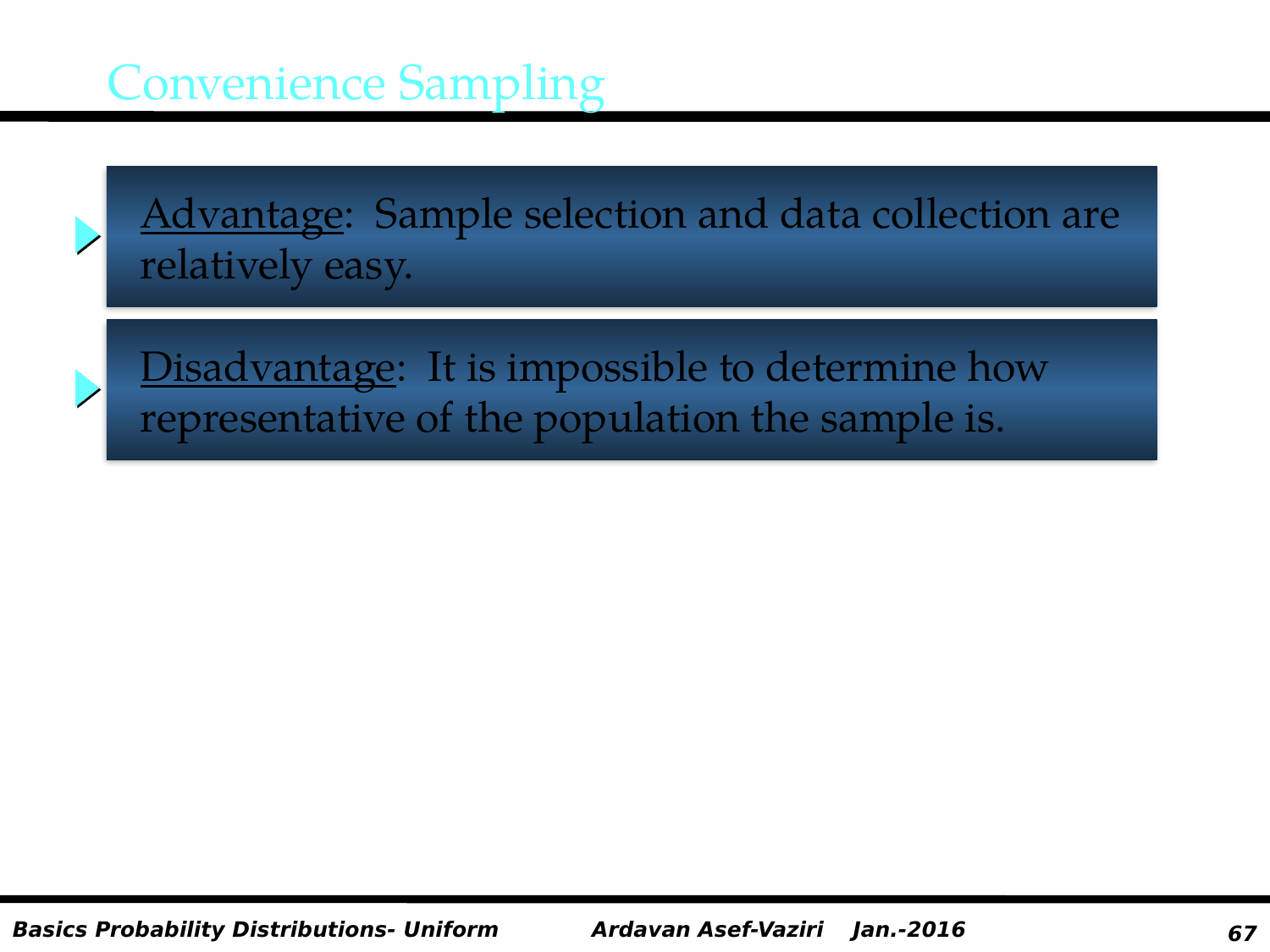

Convenience Sampling
  Advantage:  Sample selection and data collection are
  relatively easy.

  Disadvantage:  It is impossible to determine how
  representative of the population the sample is.